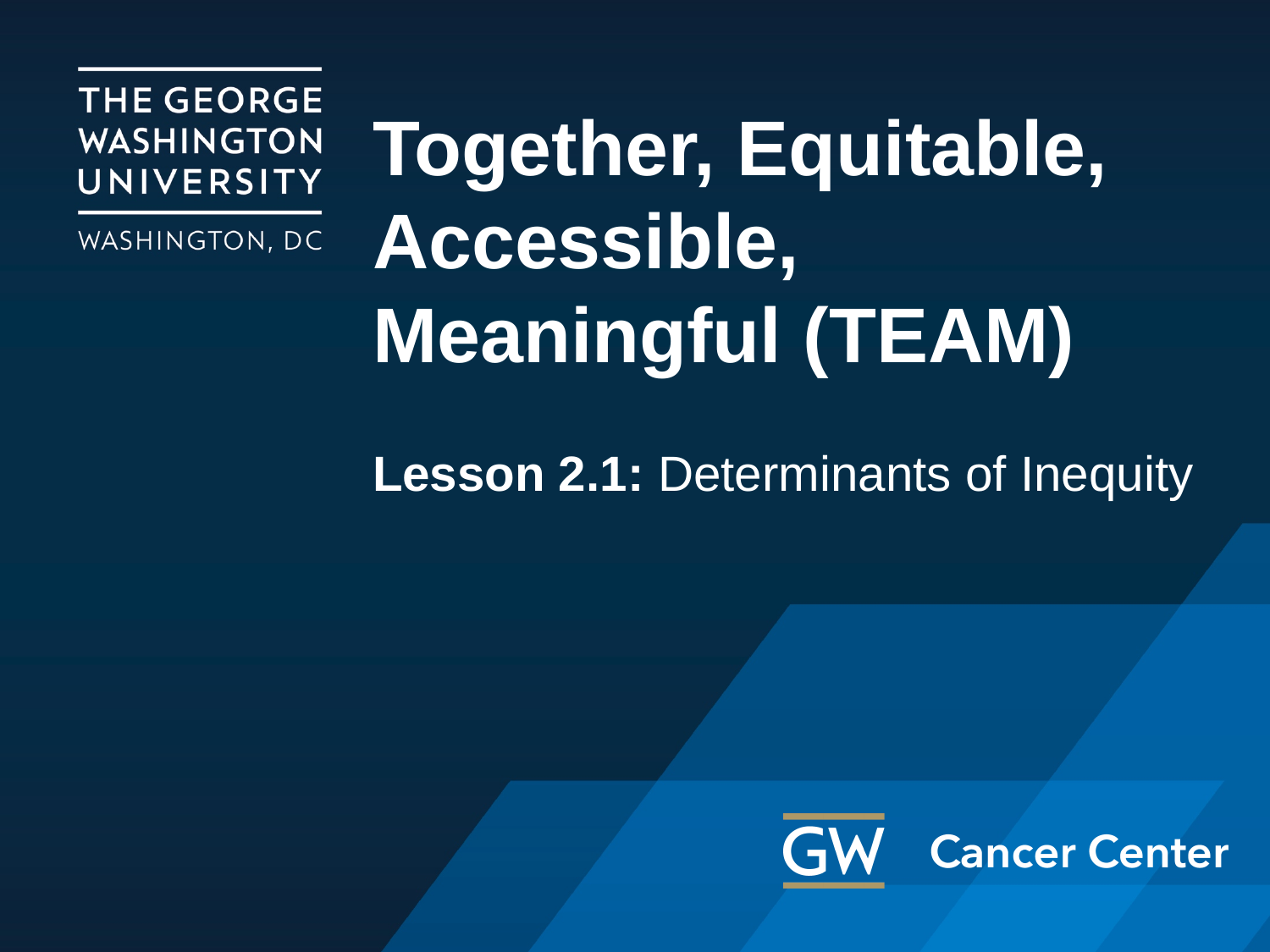

# Together, Equitable, Accessible, Meaningful (TEAM)
Lesson 2.1: Determinants of Inequity